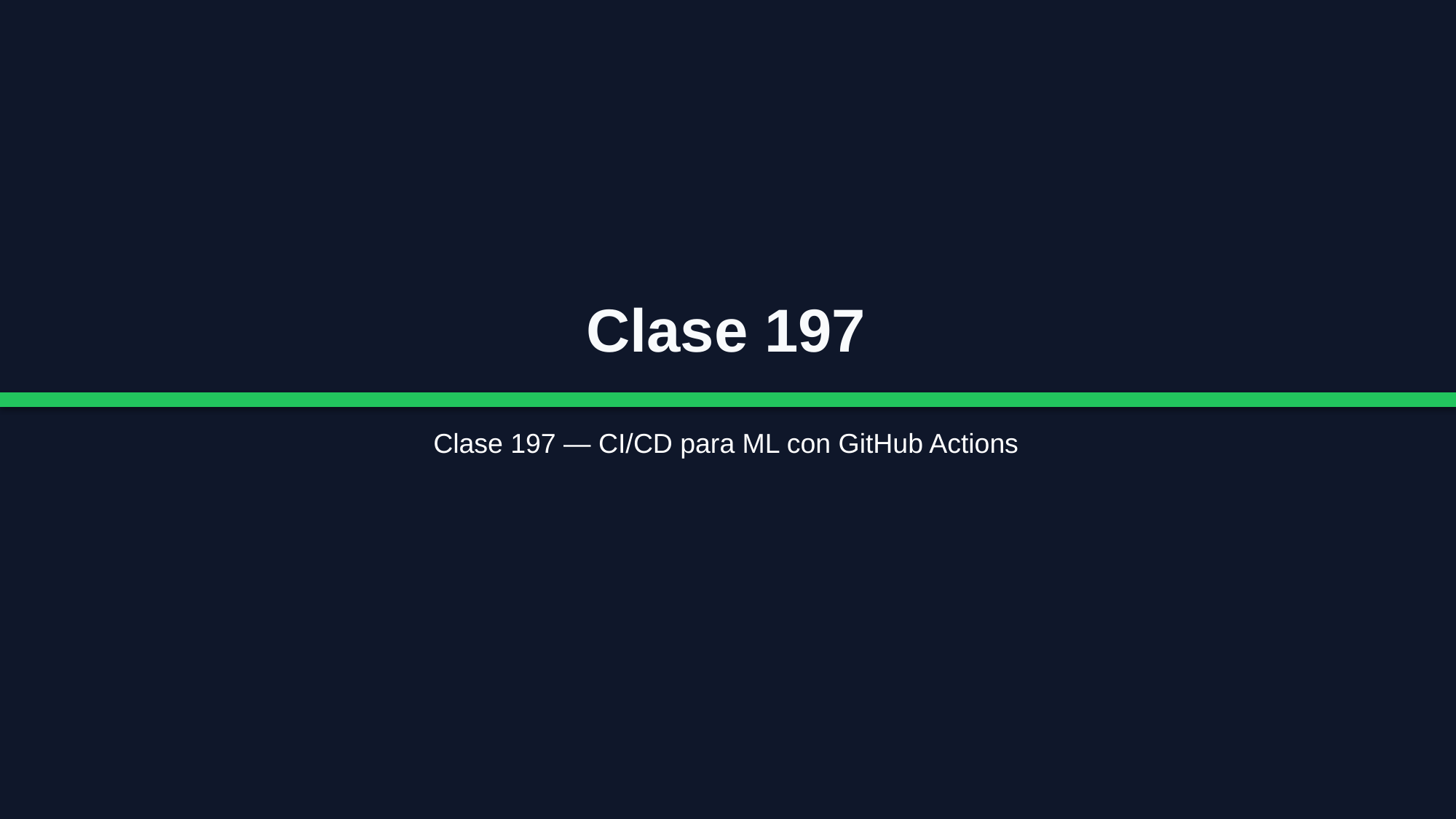

Clase 197

Clase 197 — CI/CD para ML con GitHub Actions